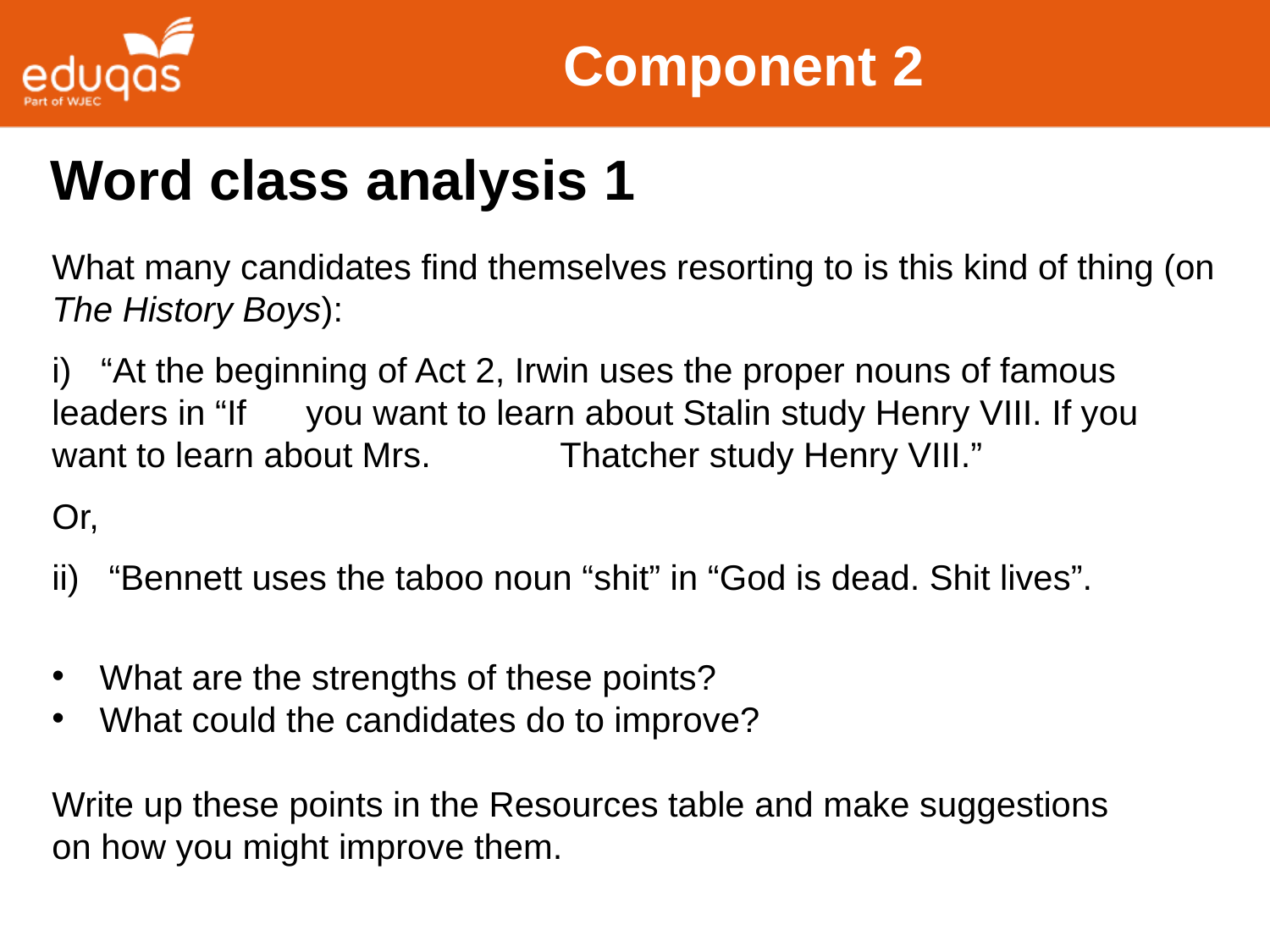

# Component 2
Word class analysis 1
What many candidates find themselves resorting to is this kind of thing (on The History Boys):

i)   “At the beginning of Act 2, Irwin uses the proper nouns of famous leaders in “If	you want to learn about Stalin study Henry VIII. If you want to learn about Mrs. 	Thatcher study Henry VIII.”

Or,

ii)   “Bennett uses the taboo noun “shit” in “God is dead. Shit lives”.

What are the strengths of these points?
What could the candidates do to improve?

Write up these points in the Resources table and make suggestions 	on how you might improve them.